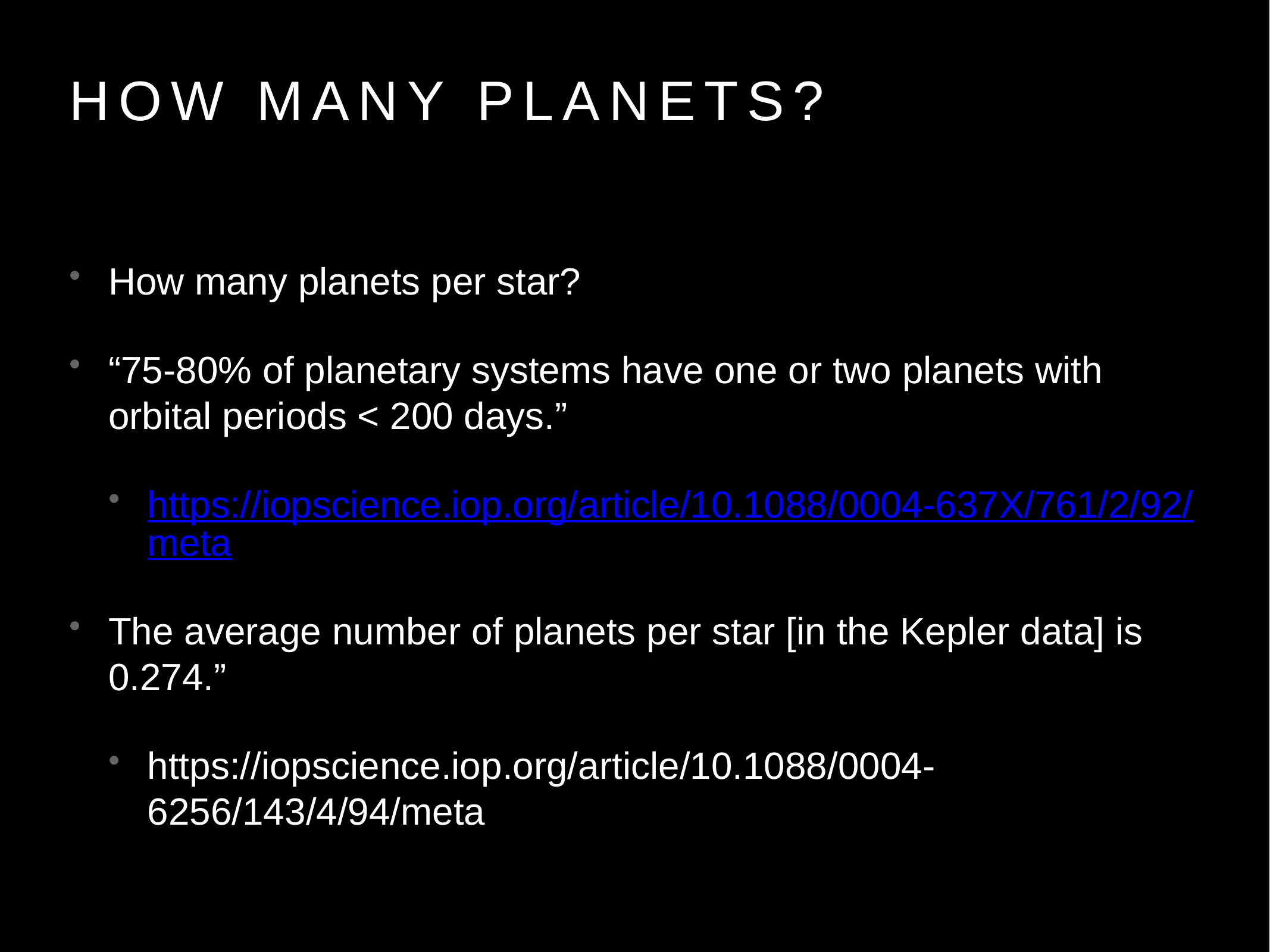

# How many Planets?
How many planets per star?
“75-80% of planetary systems have one or two planets with orbital periods < 200 days.”
https://iopscience.iop.org/article/10.1088/0004-637X/761/2/92/meta
The average number of planets per star [in the Kepler data] is 0.274.”
https://iopscience.iop.org/article/10.1088/0004-6256/143/4/94/meta